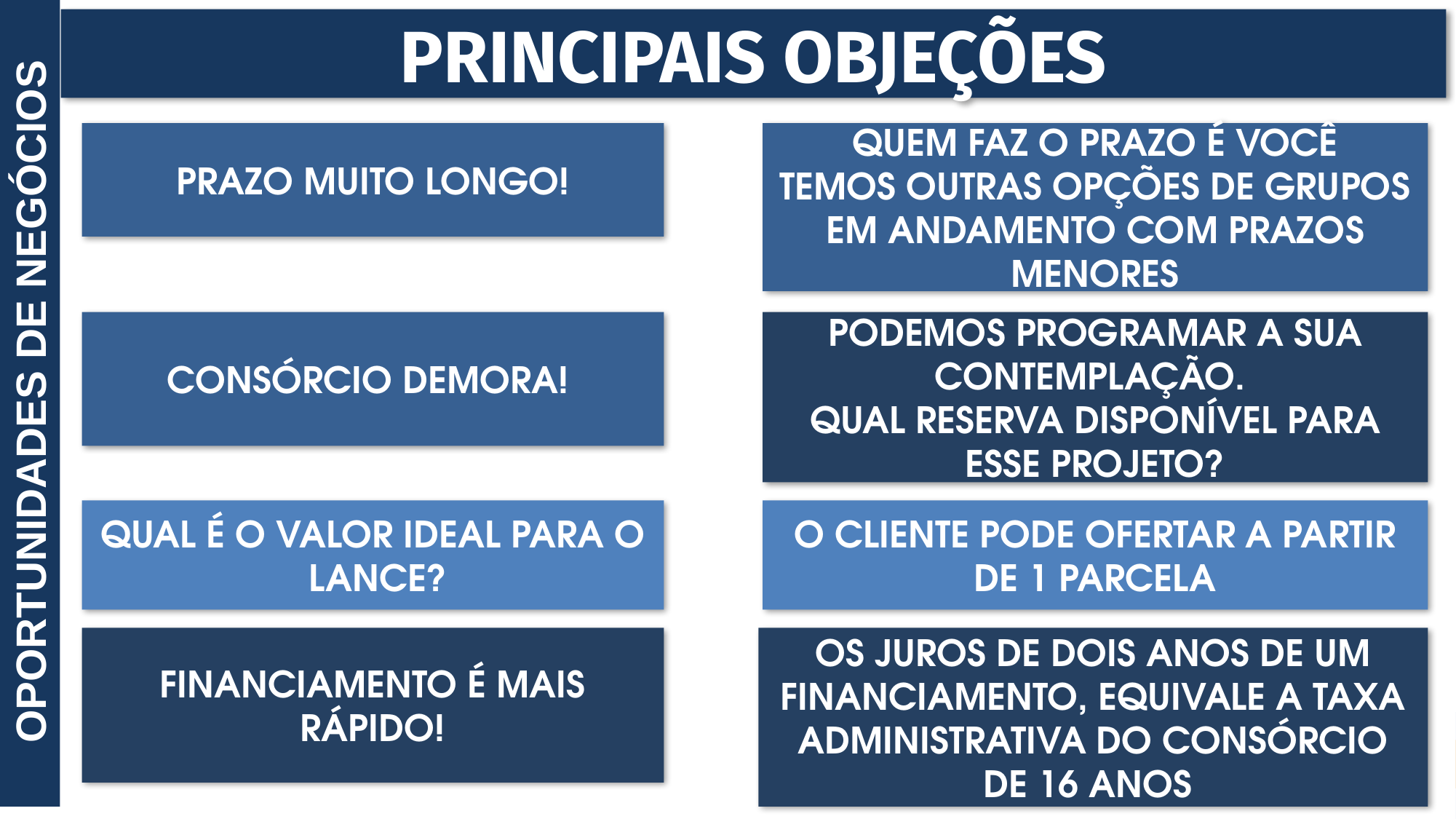

PRINCIPAIS OBJEÇÕES
PRAZO MUITO LONGO!
QUEM FAZ O PRAZO É VOCÊ
TEMOS OUTRAS OPÇÕES DE GRUPOS EM ANDAMENTO COM PRAZOS MENORES
CONSÓRCIO DEMORA!
PODEMOS PROGRAMAR A SUA CONTEMPLAÇÃO.
QUAL RESERVA DISPONÍVEL PARA ESSE PROJETO?
OPORTUNIDADES DE NEGÓCIOS
QUAL É O VALOR IDEAL PARA O  LANCE?
O CLIENTE PODE OFERTAR A PARTIR
DE 1 PARCELA
FINANCIAMENTO É MAIS RÁPIDO!
OS JUROS DE DOIS ANOS DE UM FINANCIAMENTO, EQUIVALE A TAXA
ADMINISTRATIVA DO CONSÓRCIO DE 16 ANOS